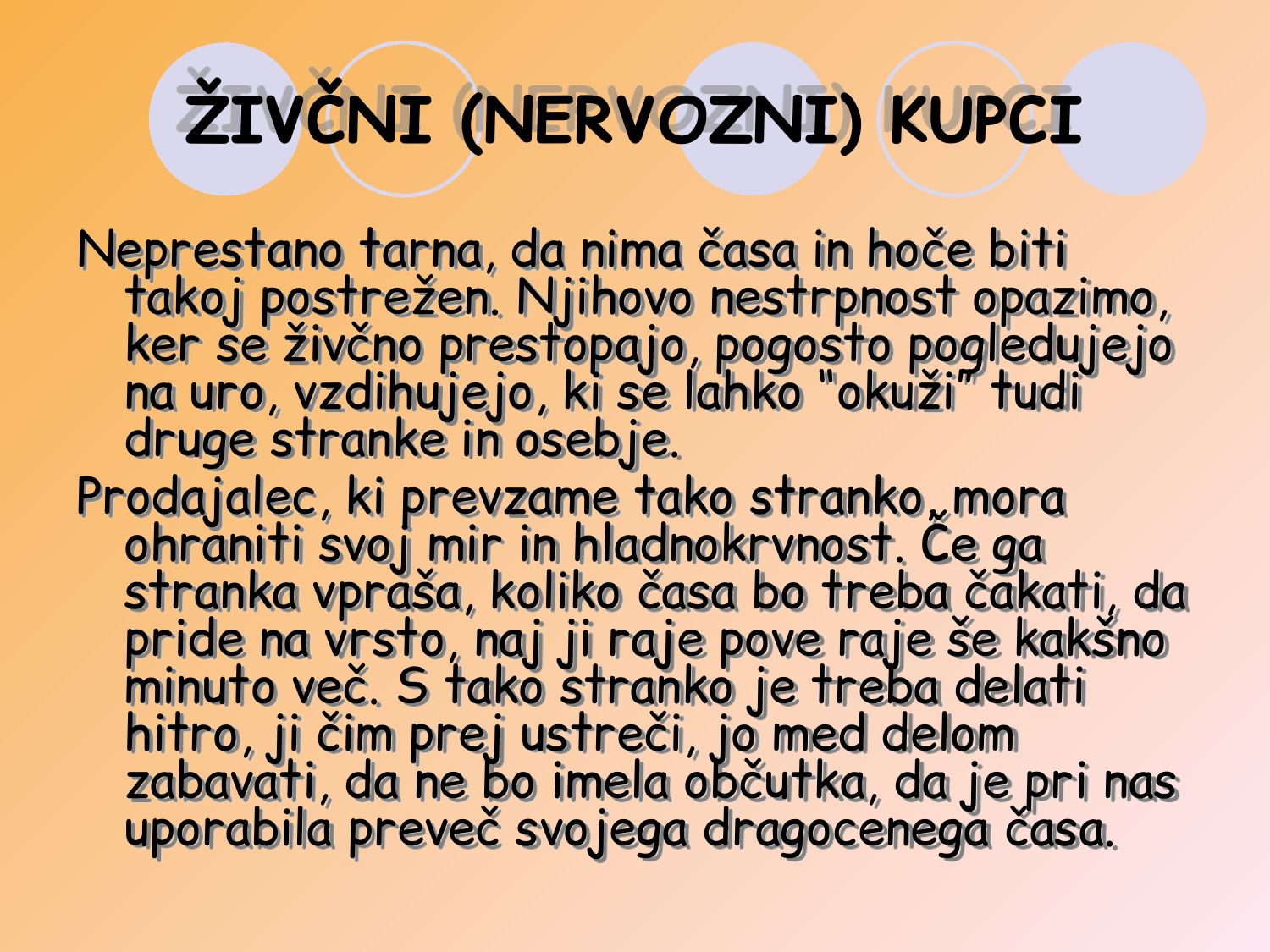

# ŽIVČNI (NERVOZNI) KUPCI
Neprestano tarna, da nima časa in hoče biti takoj postrežen. Njihovo nestrpnost opazimo, ker se živčno prestopajo, pogosto pogledujejo na uro, vzdihujejo, ki se lahko “okuži” tudi druge stranke in osebje.
Prodajalec, ki prevzame tako stranko, mora ohraniti svoj mir in hladnokrvnost. Če ga stranka vpraša, koliko časa bo treba čakati, da pride na vrsto, naj ji raje pove raje še kakšno minuto več. S tako stranko je treba delati hitro, ji čim prej ustreči, jo med delom zabavati, da ne bo imela občutka, da je pri nas uporabila preveč svojega dragocenega časa.